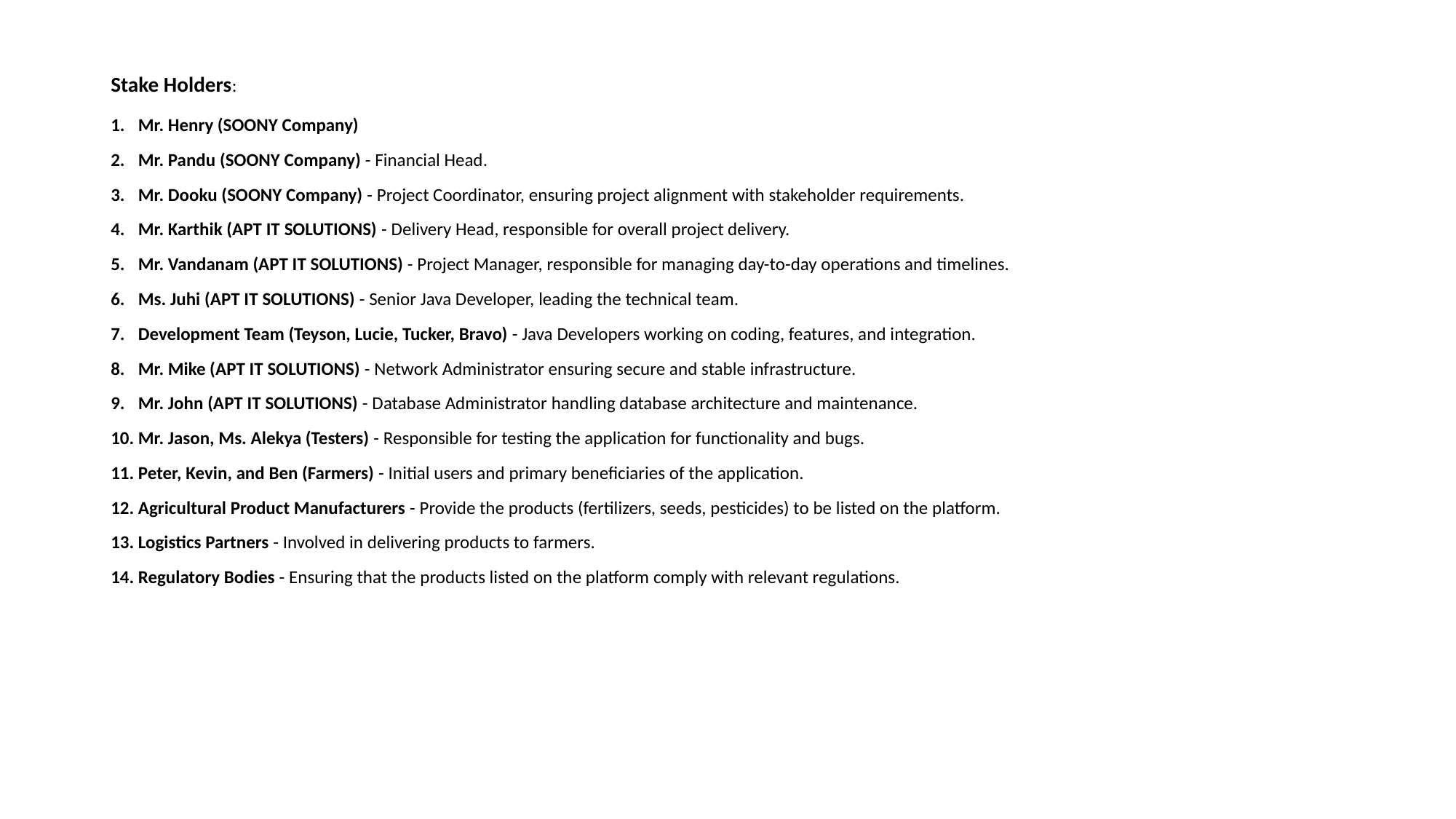

# Stake Holders:
Mr. Henry (SOONY Company)
Mr. Pandu (SOONY Company) - Financial Head.
Mr. Dooku (SOONY Company) - Project Coordinator, ensuring project alignment with stakeholder requirements.
Mr. Karthik (APT IT SOLUTIONS) - Delivery Head, responsible for overall project delivery.
Mr. Vandanam (APT IT SOLUTIONS) - Project Manager, responsible for managing day-to-day operations and timelines.
Ms. Juhi (APT IT SOLUTIONS) - Senior Java Developer, leading the technical team.
Development Team (Teyson, Lucie, Tucker, Bravo) - Java Developers working on coding, features, and integration.
Mr. Mike (APT IT SOLUTIONS) - Network Administrator ensuring secure and stable infrastructure.
Mr. John (APT IT SOLUTIONS) - Database Administrator handling database architecture and maintenance.
Mr. Jason, Ms. Alekya (Testers) - Responsible for testing the application for functionality and bugs.
Peter, Kevin, and Ben (Farmers) - Initial users and primary beneficiaries of the application.
Agricultural Product Manufacturers - Provide the products (fertilizers, seeds, pesticides) to be listed on the platform.
Logistics Partners - Involved in delivering products to farmers.
Regulatory Bodies - Ensuring that the products listed on the platform comply with relevant regulations.